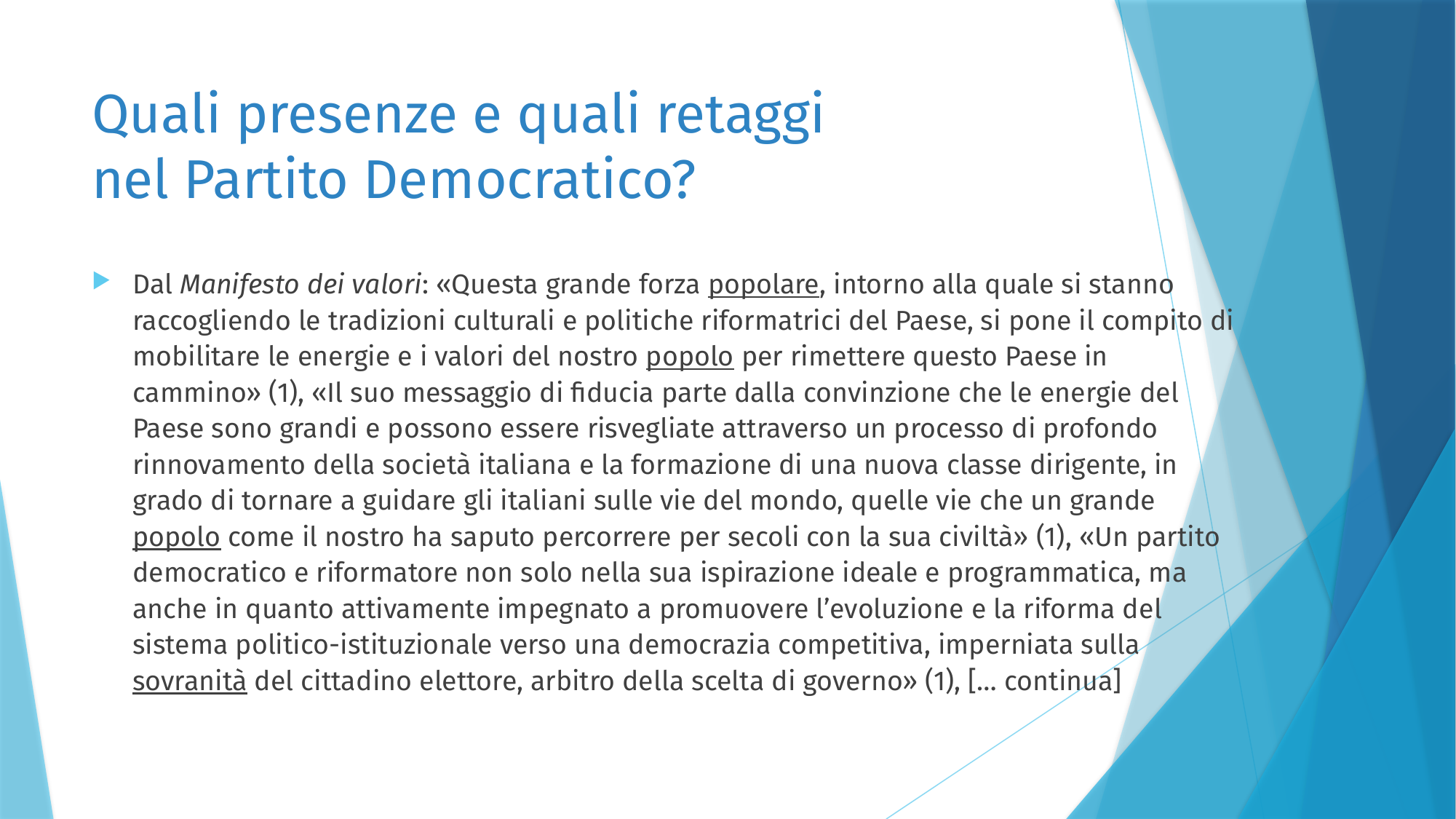

# Quali presenze e quali retaggi nel Partito Democratico?
Dal Manifesto dei valori: «Questa grande forza popolare, intorno alla quale si stanno raccogliendo le tradizioni culturali e politiche riformatrici del Paese, si pone il compito di mobilitare le energie e i valori del nostro popolo per rimettere questo Paese in cammino» (1), «Il suo messaggio di fiducia parte dalla convinzione che le energie del Paese sono grandi e possono essere risvegliate attraverso un processo di profondo rinnovamento della società italiana e la formazione di una nuova classe dirigente, in grado di tornare a guidare gli italiani sulle vie del mondo, quelle vie che un grande popolo come il nostro ha saputo percorrere per secoli con la sua civiltà» (1), «Un partito democratico e riformatore non solo nella sua ispirazione ideale e programmatica, ma anche in quanto attivamente impegnato a promuovere l’evoluzione e la riforma del sistema politico­-istituzionale verso una democrazia competitiva, imperniata sulla sovranità del cittadino­ elettore, arbitro della scelta di governo» (1), [… continua]